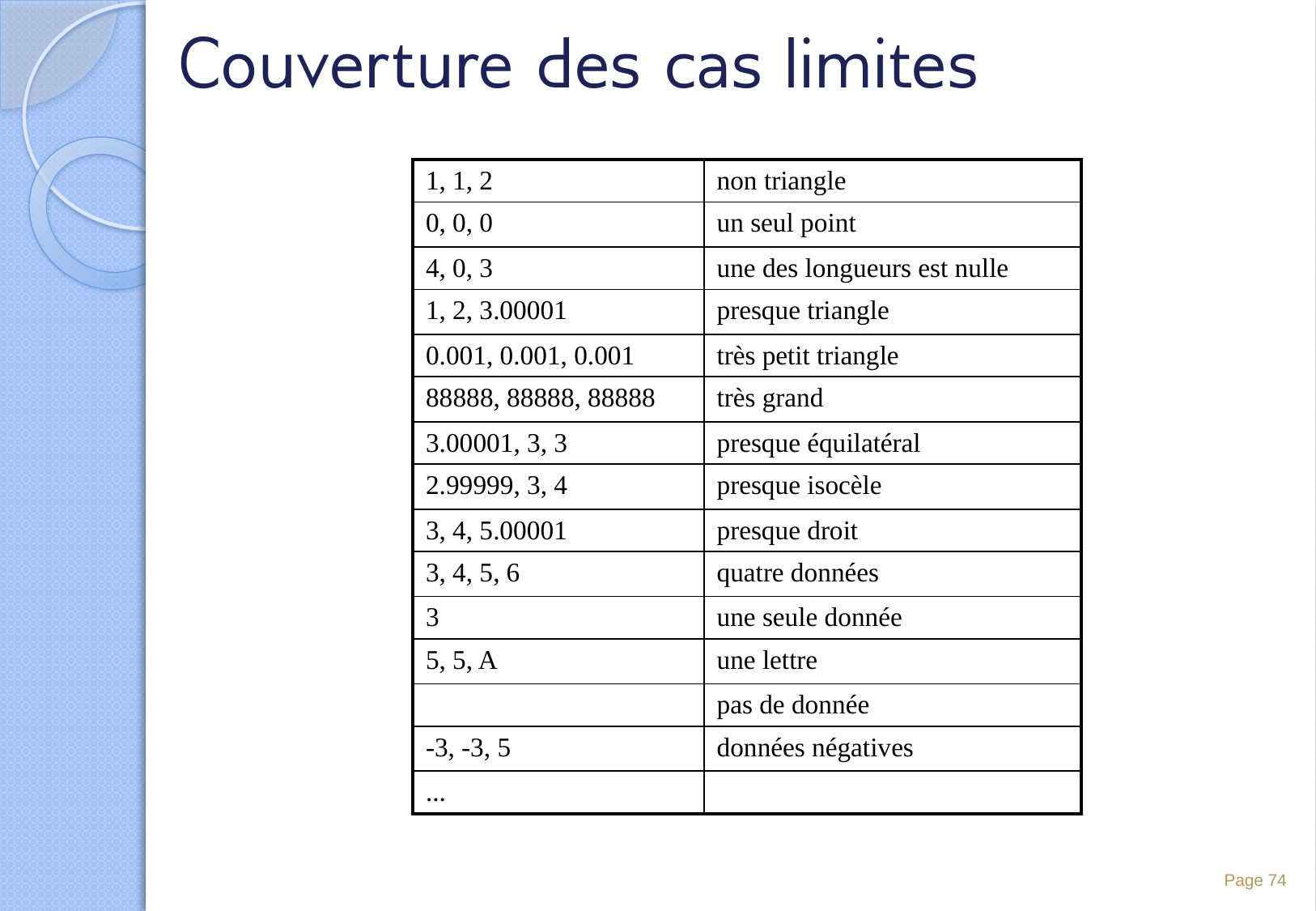

# Couverture des cas limites
| 1, 1, 2 | non triangle |
| --- | --- |
| 0, 0, 0 | un seul point |
| 4, 0, 3 | une des longueurs est nulle |
| 1, 2, 3.00001 | presque triangle |
| 0.001, 0.001, 0.001 | très petit triangle |
| 88888, 88888, 88888 | très grand |
| 3.00001, 3, 3 | presque équilatéral |
| 2.99999, 3, 4 | presque isocèle |
| 3, 4, 5.00001 | presque droit |
| 3, 4, 5, 6 | quatre données |
| 3 | une seule donnée |
| 5, 5, A | une lettre |
|  | pas de donnée |
| -3, -3, 5 | données négatives |
| ... |  |